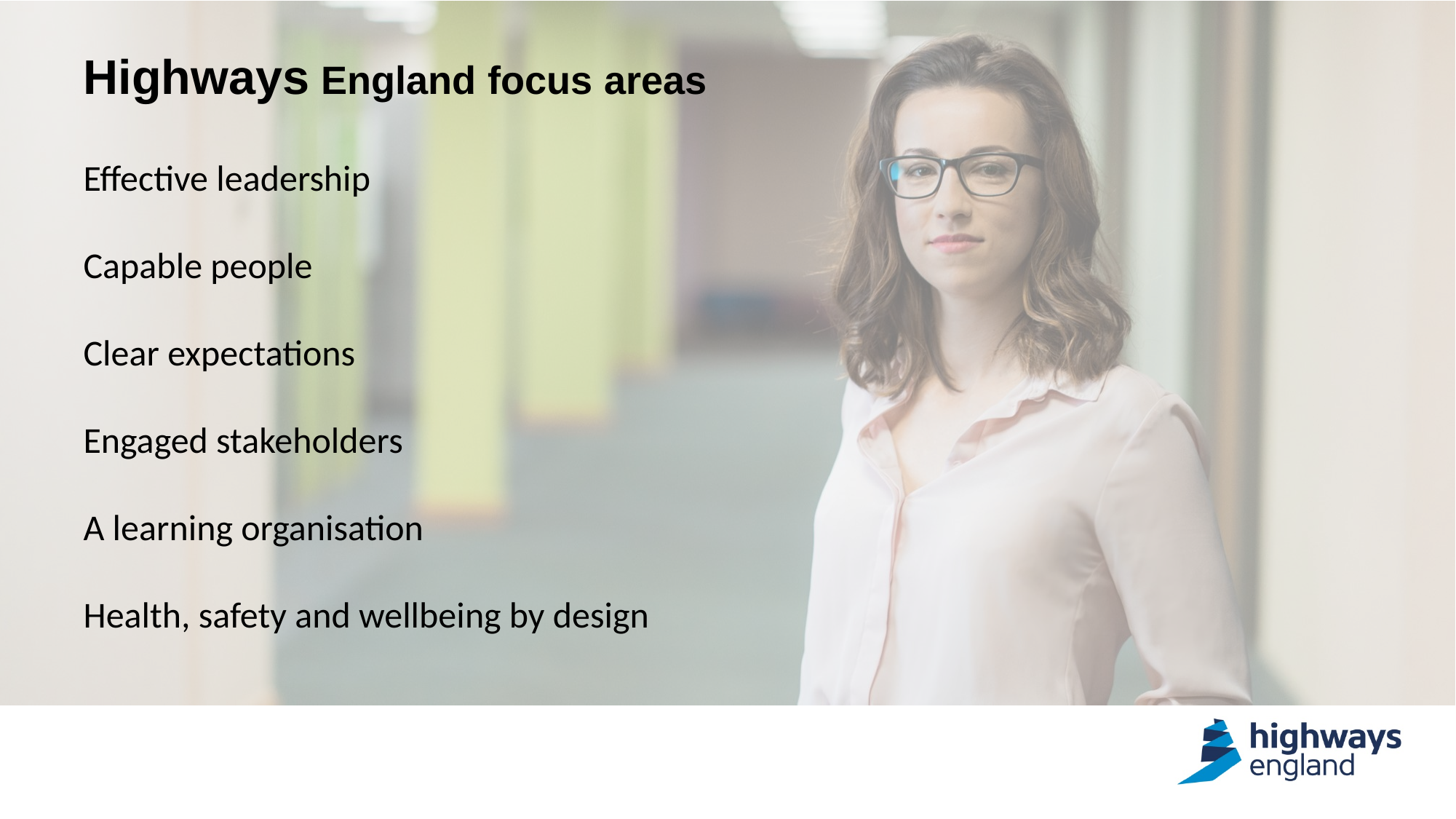

Highways England focus areas
Effective leadership

Capable people

Clear expectations

Engaged stakeholders

A learning organisation

Health, safety and wellbeing by design